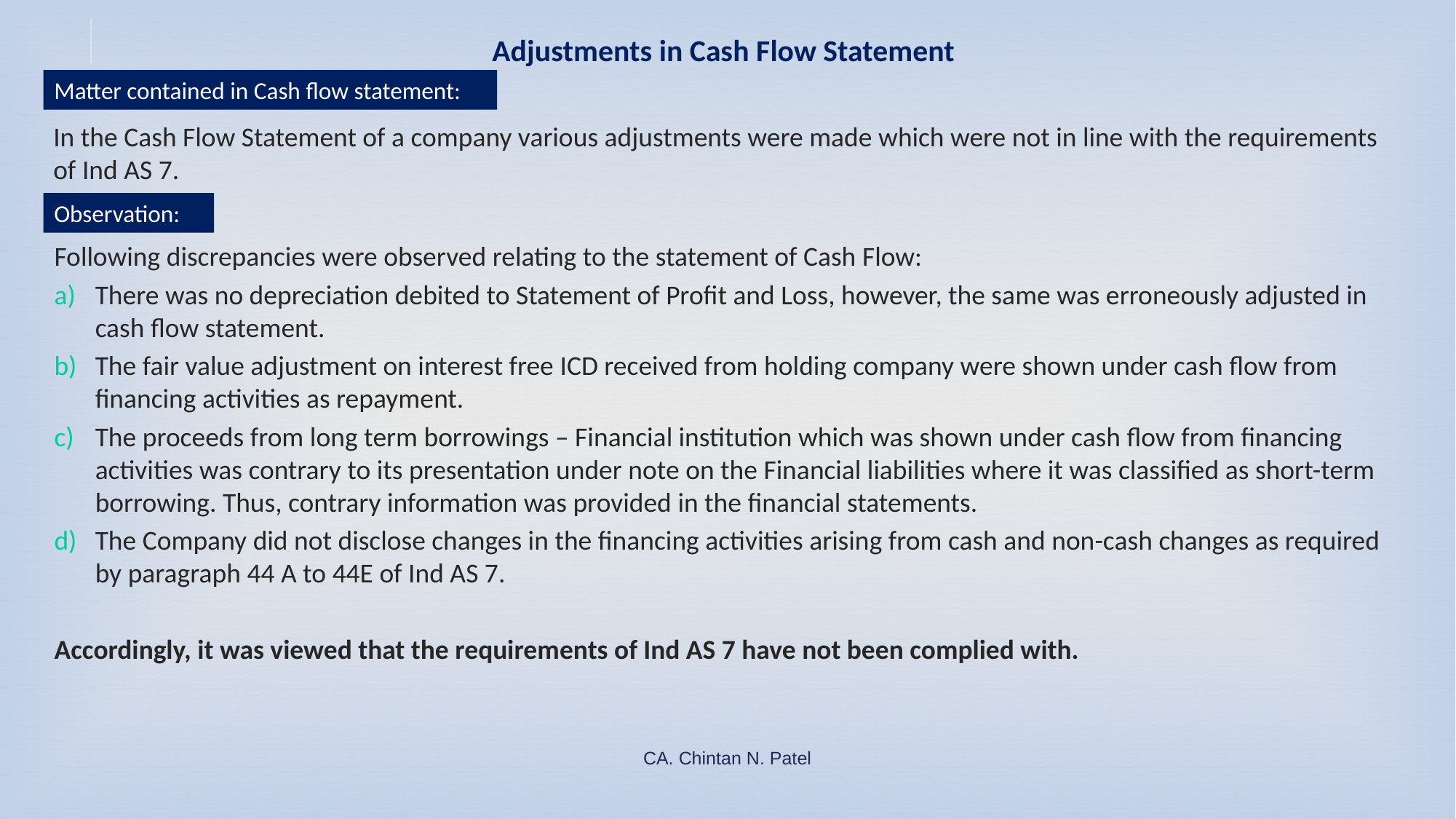

# Adjustments in Cash Flow Statement
Matter contained in Cash flow statement:
In the Cash Flow Statement of a company various adjustments were made which were not in line with the requirements of Ind AS 7.
Observation:
Following discrepancies were observed relating to the statement of Cash Flow:
There was no depreciation debited to Statement of Profit and Loss, however, the same was erroneously adjusted in cash flow statement.
The fair value adjustment on interest free ICD received from holding company were shown under cash flow from financing activities as repayment.
The proceeds from long term borrowings – Financial institution which was shown under cash flow from financing activities was contrary to its presentation under note on the Financial liabilities where it was classified as short-term borrowing. Thus, contrary information was provided in the financial statements.
The Company did not disclose changes in the financing activities arising from cash and non-cash changes as required by paragraph 44 A to 44E of Ind AS 7.

Accordingly, it was viewed that the requirements of Ind AS 7 have not been complied with.
CA. Chintan N. Patel